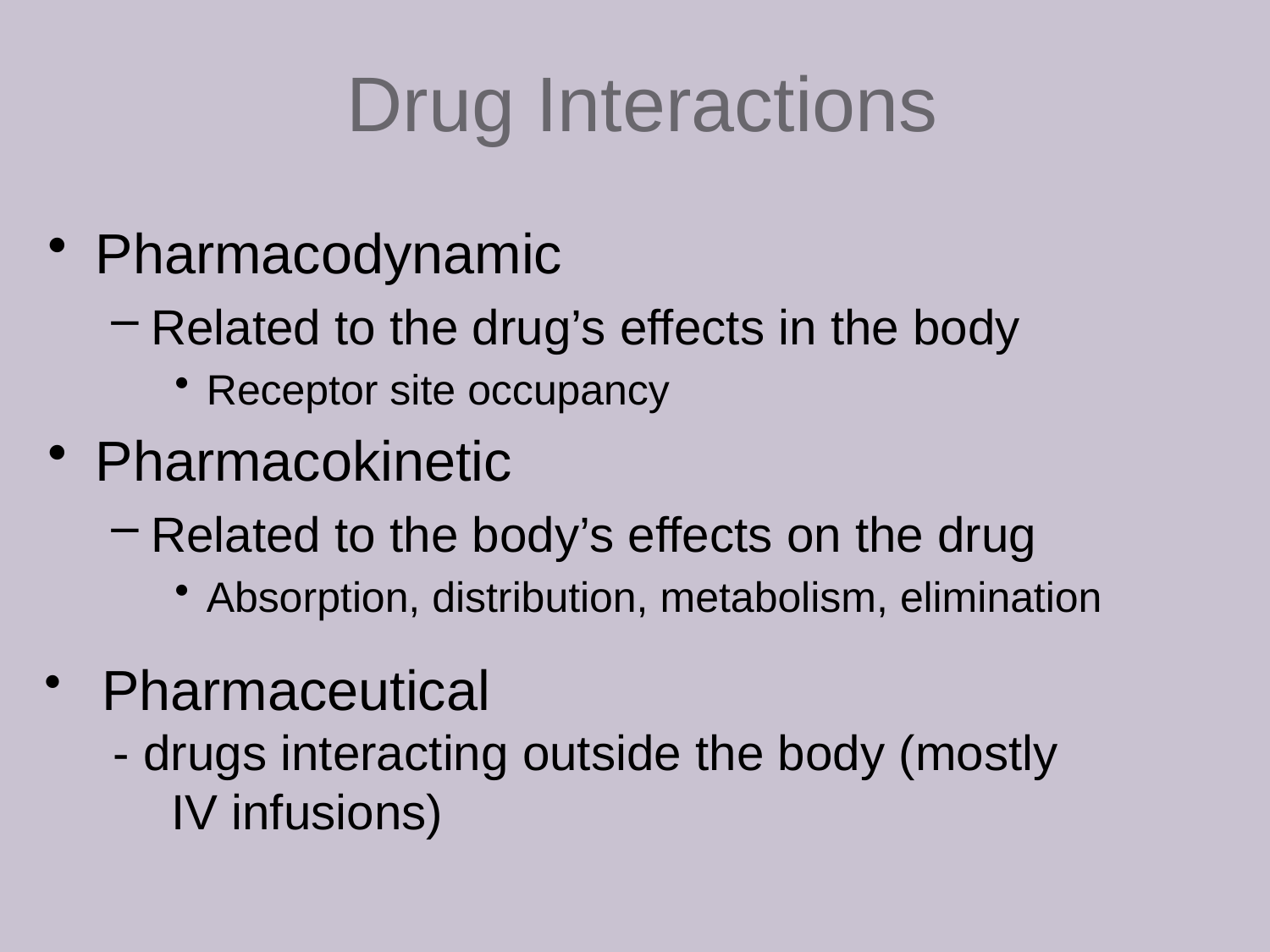

Drug Interactions
Pharmacodynamic
Related to the drug’s effects in the body
Receptor site occupancy
Pharmacokinetic
Related to the body’s effects on the drug
Absorption, distribution, metabolism, elimination

  Pharmaceutical
     - drugs interacting outside the body (mostly
	IV infusions)